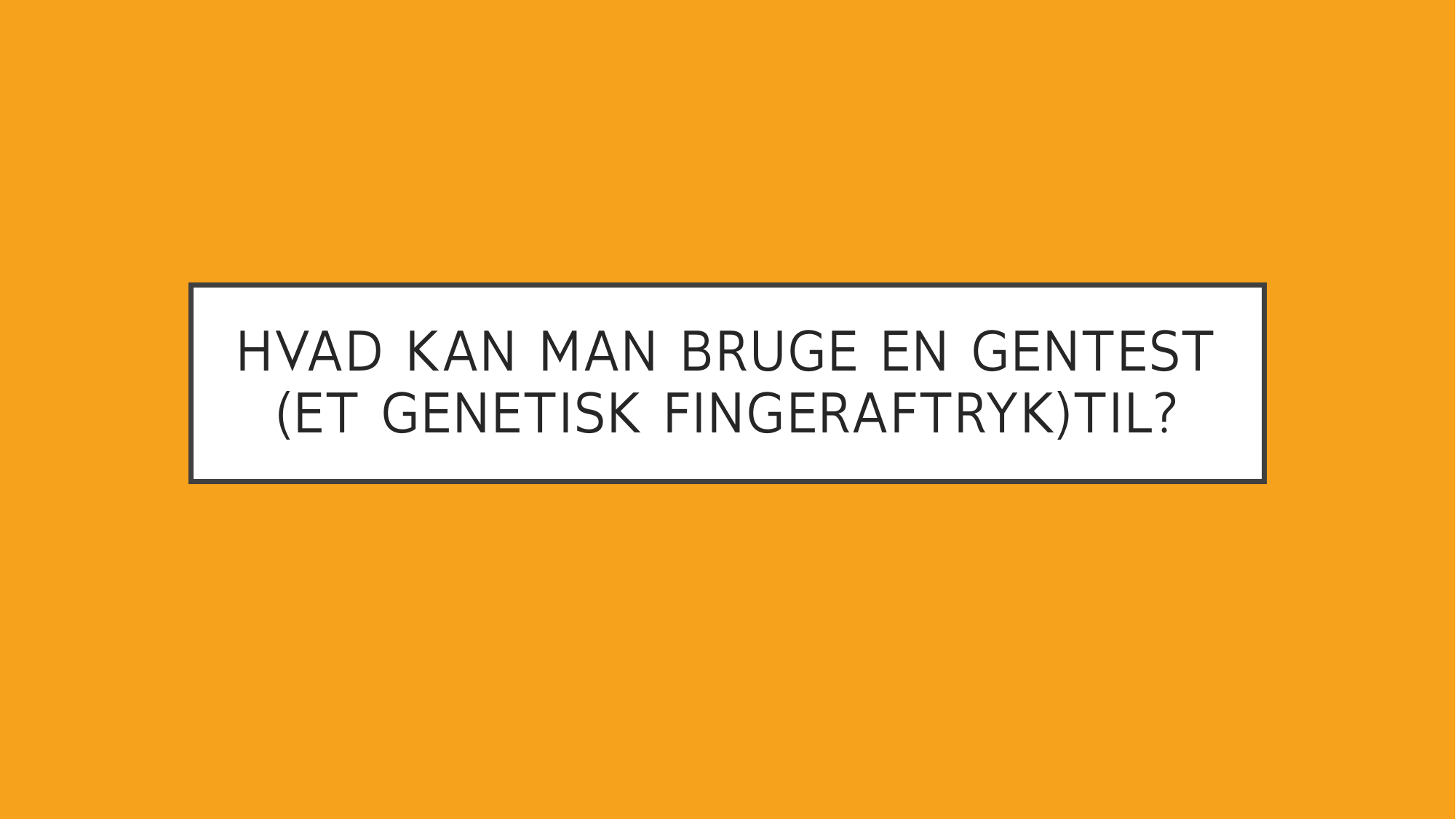

# HVAD KAN MAN BRUGE EN GENTEST (ET GENETISK FINGERAFTRYK)TIL?